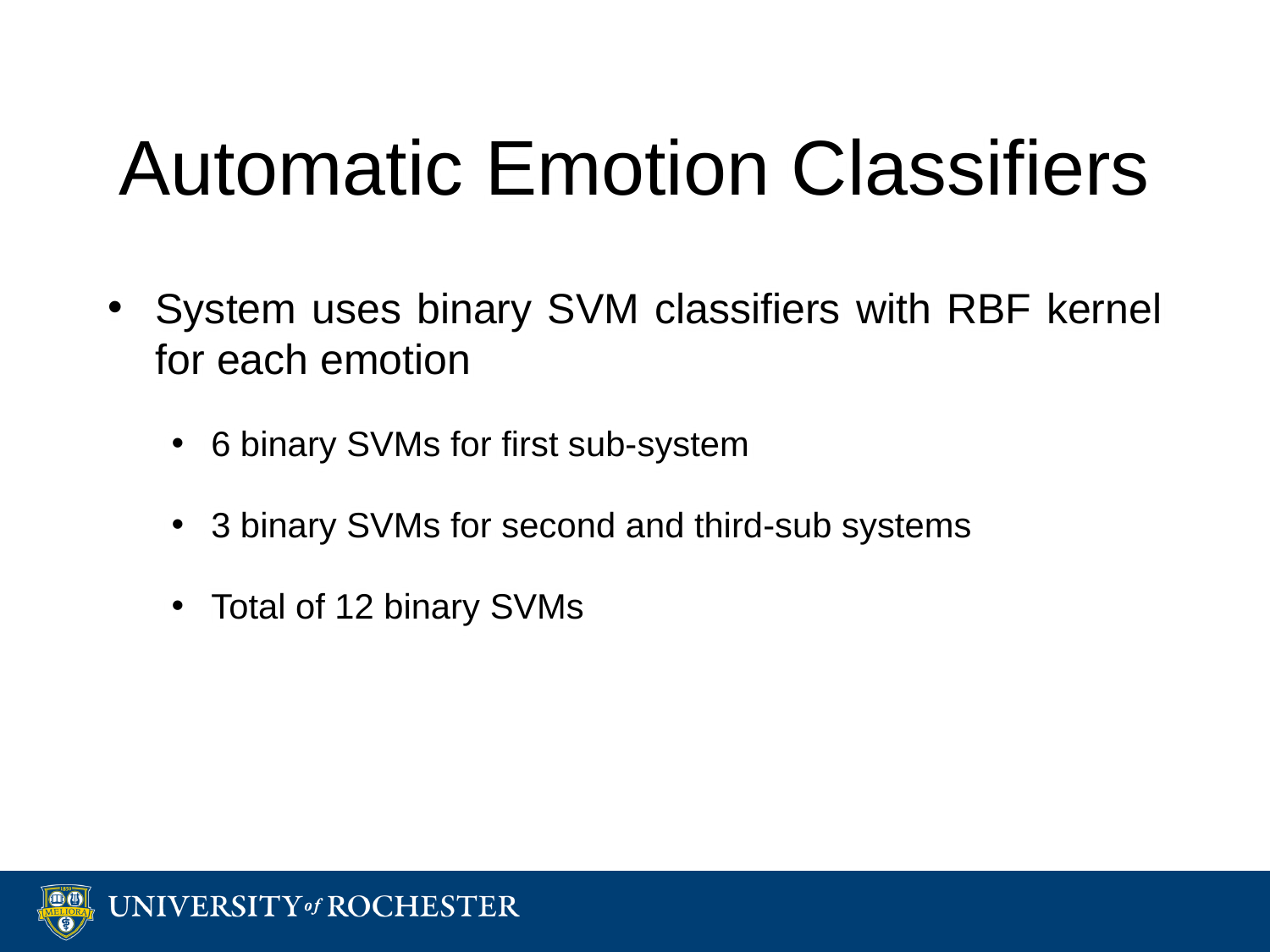

# Automatic Emotion Classifiers
System uses binary SVM classifiers with RBF kernel for each emotion
6 binary SVMs for first sub-system
3 binary SVMs for second and third-sub systems
Total of 12 binary SVMs